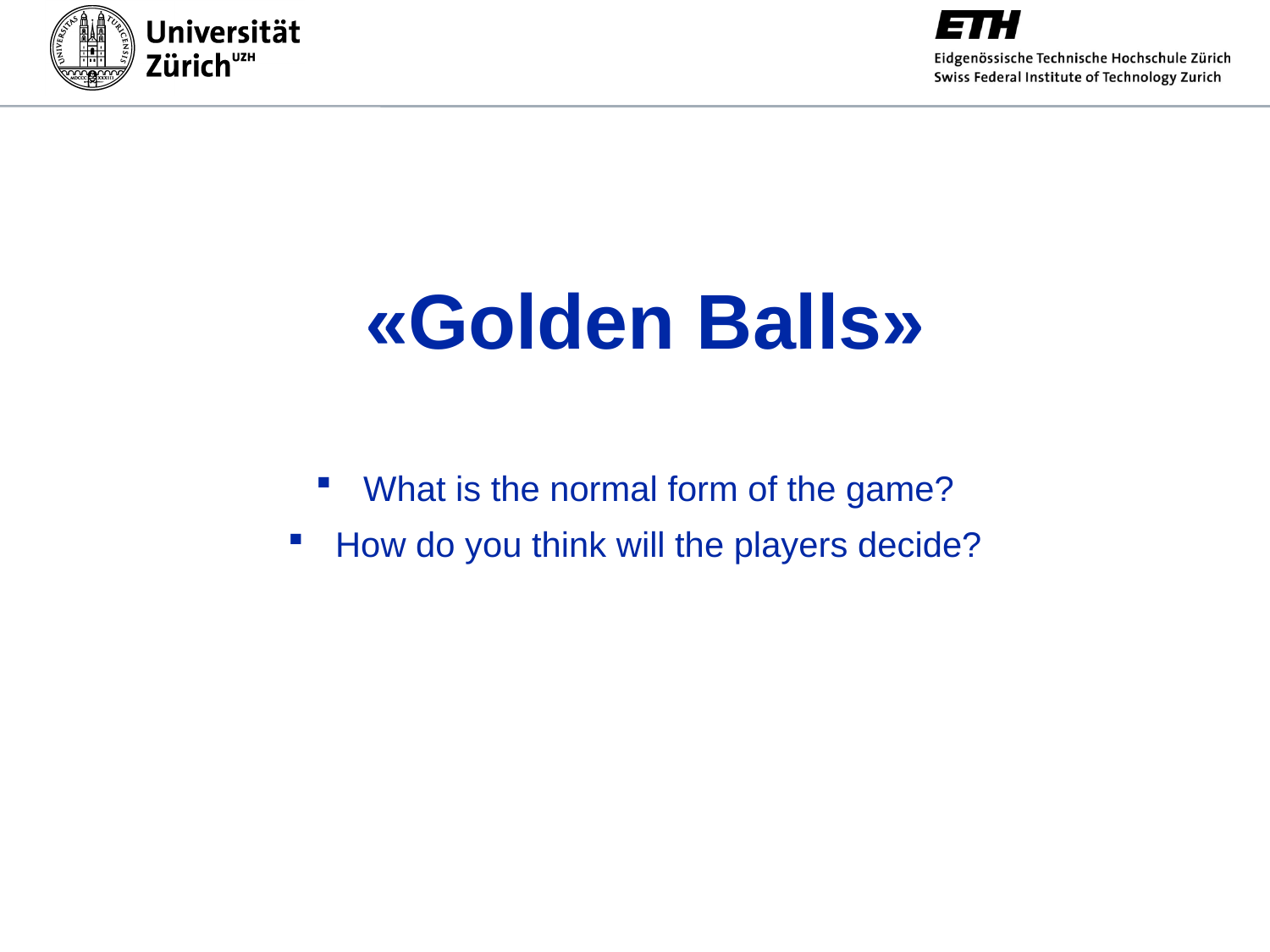

# «Golden Balls»
What is the normal form of the game?
How do you think will the players decide?